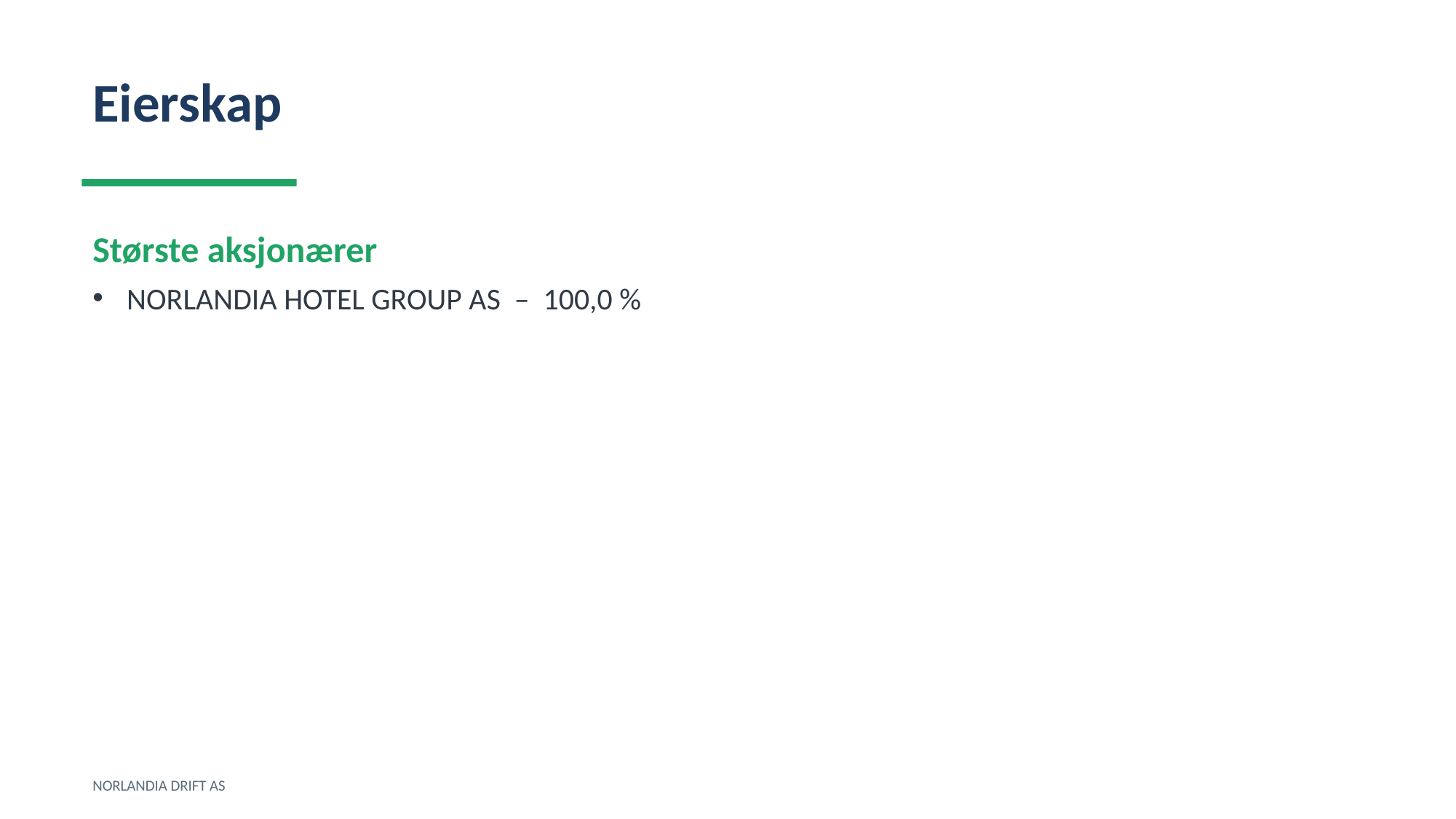

Eierskap

Største aksjonærer
NORLANDIA HOTEL GROUP AS  –  100,0 %
NORLANDIA DRIFT AS